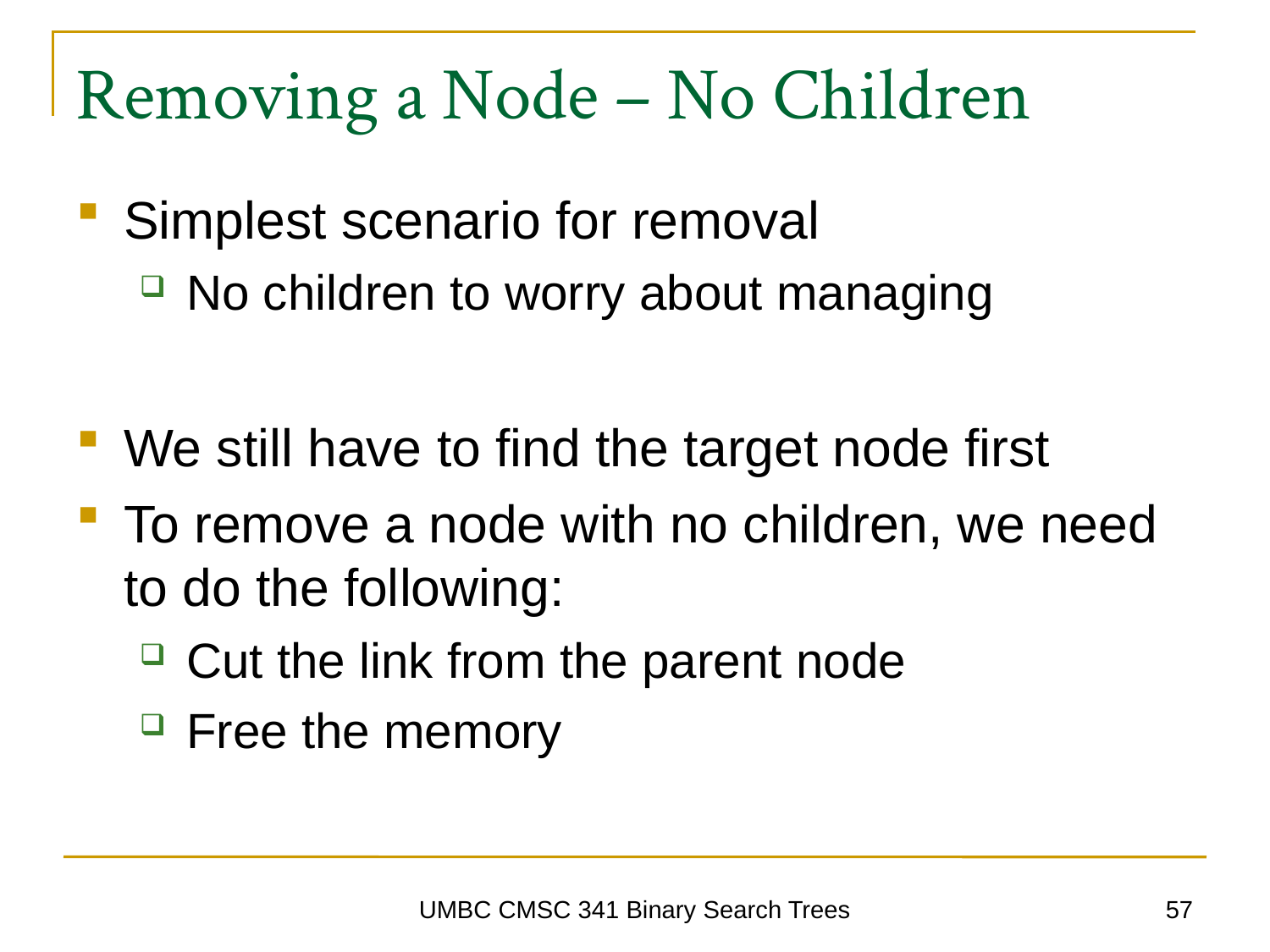

# Removing a Node – No Children
Simplest scenario for removal
No children to worry about managing

We still have to find the target node first
To remove a node with no children, we need to do the following:
Cut the link from the parent node
Free the memory

57
UMBC CMSC 341 Binary Search Trees